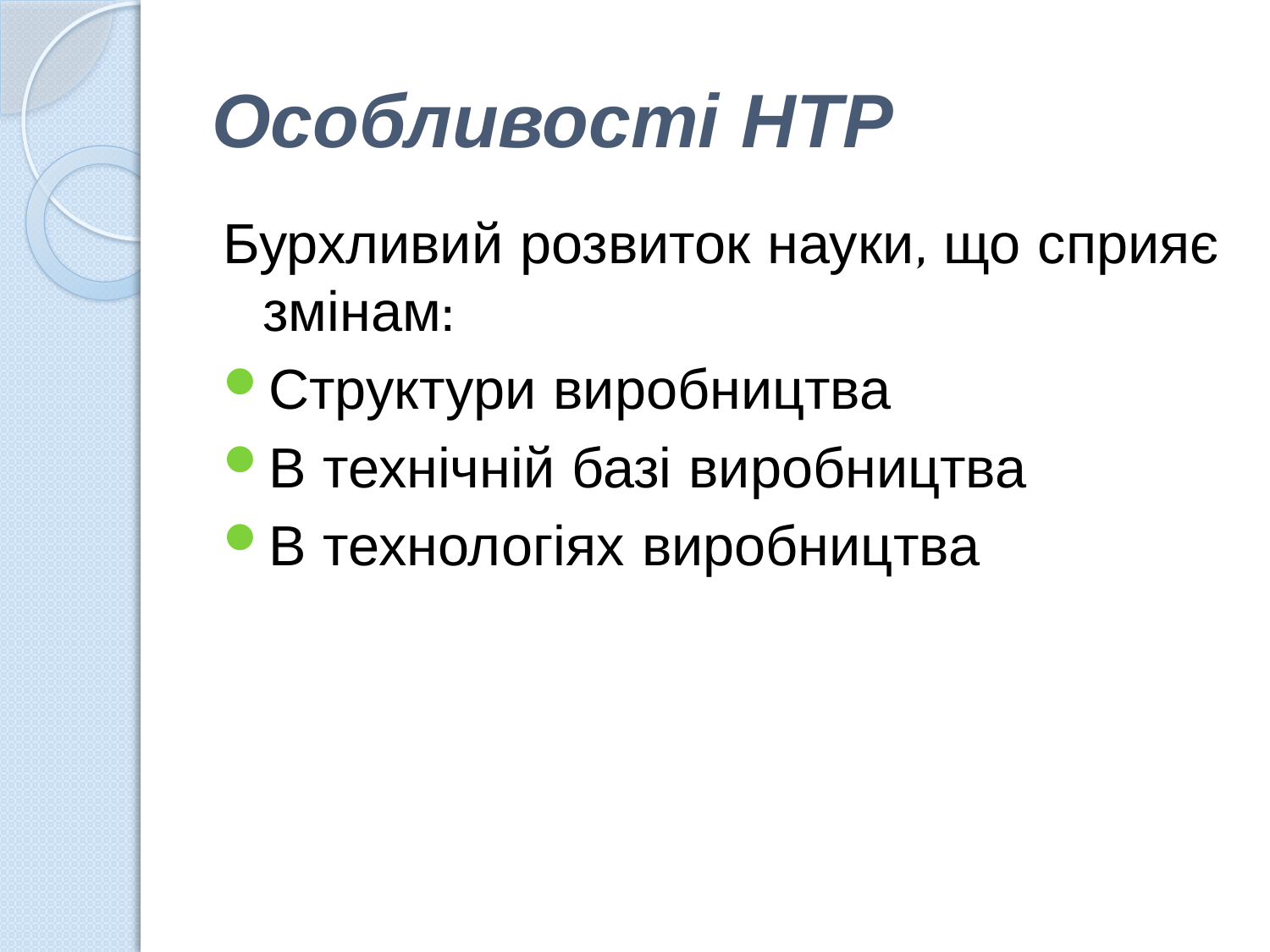

# Особливості НТР
Бурхливий розвиток науки, що сприяє змінам:
Структури виробництва
В технічній базі виробництва
В технологіях виробництва